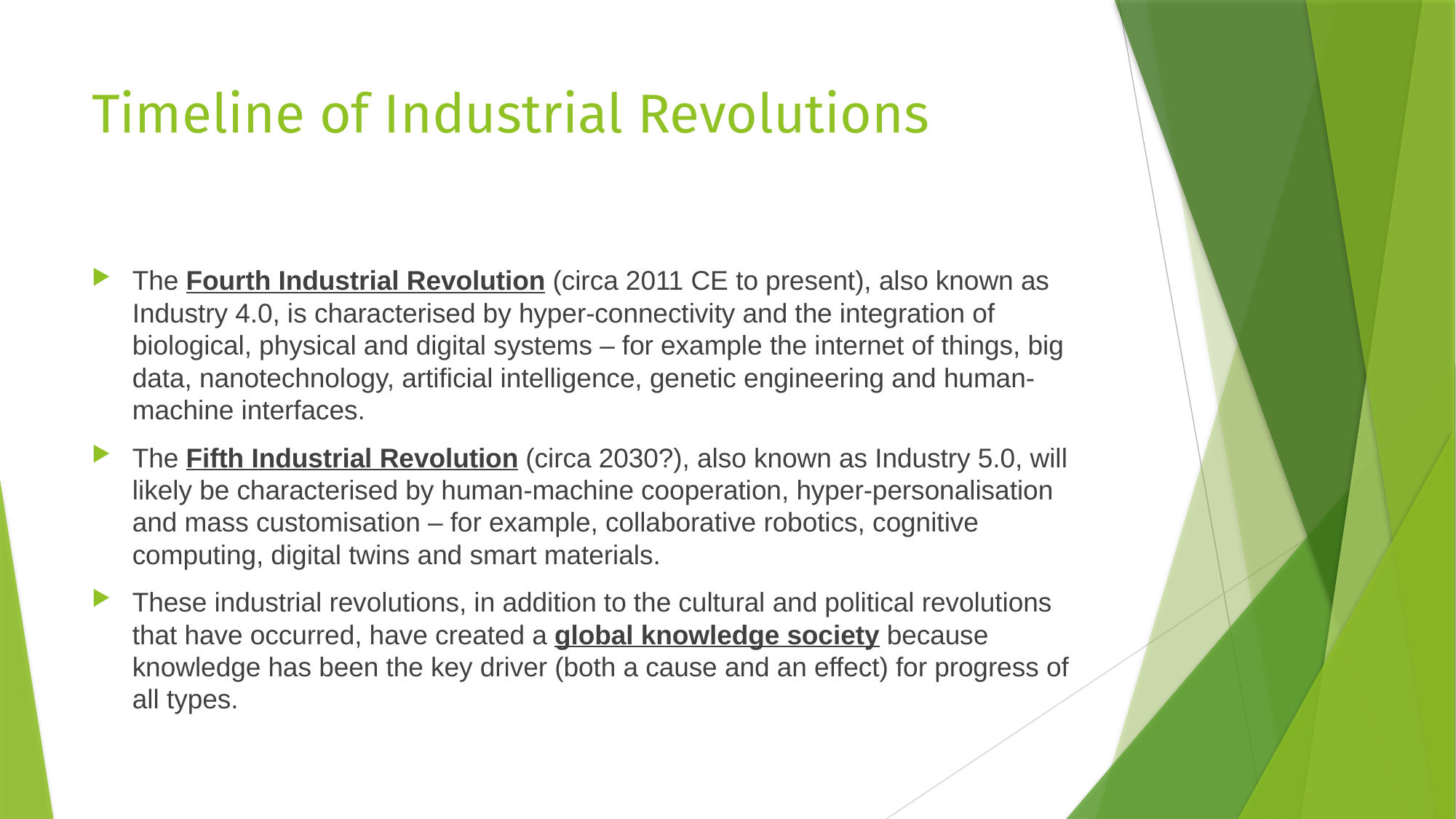

# Timeline of Industrial Revolutions
The Fourth Industrial Revolution (circa 2011 CE to present), also known as Industry 4.0, is characterised by hyper-connectivity and the integration of biological, physical and digital systems – for example the internet of things, big data, nanotechnology, artificial intelligence, genetic engineering and human-machine interfaces.
The Fifth Industrial Revolution (circa 2030?), also known as Industry 5.0, will likely be characterised by human-machine cooperation, hyper-personalisation and mass customisation – for example, collaborative robotics, cognitive computing, digital twins and smart materials.
These industrial revolutions, in addition to the cultural and political revolutions that have occurred, have created a global knowledge society because knowledge has been the key driver (both a cause and an effect) for progress of all types.